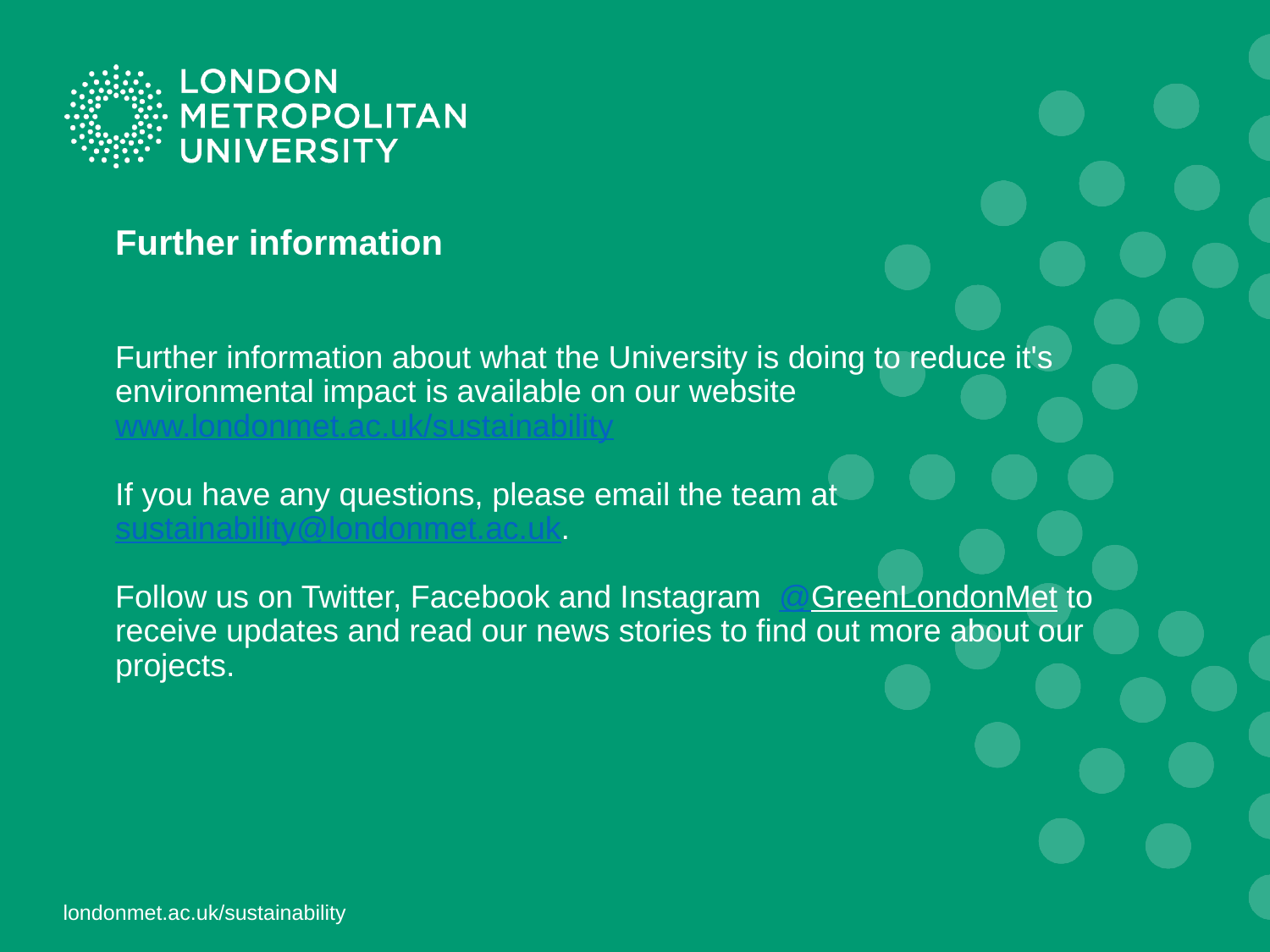

# Further information

Further information about what the University is doing to reduce it's environmental impact is available on our website www.londonmet.ac.uk/sustainability
If you have any questions, please email the team at sustainability@londonmet.ac.uk.

Follow us on Twitter, Facebook and Instagram  @GreenLondonMet to receive updates and read our news stories to find out more about our projects.